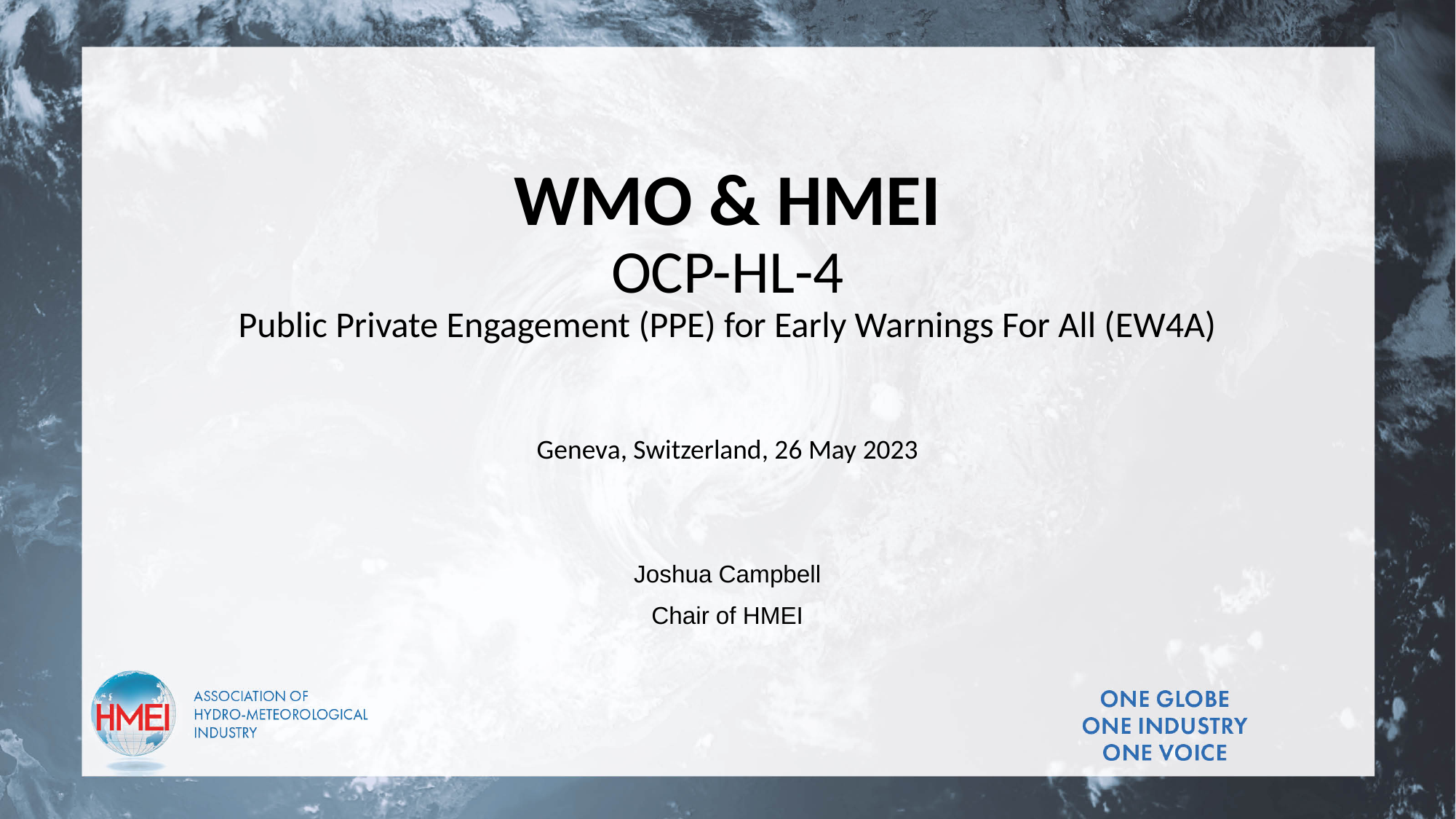

# WMO & HMEI OCP-HL-4 Public Private Engagement (PPE) for Early Warnings For All (EW4A)
Geneva, Switzerland, 26 May 2023
Joshua Campbell
Chair of HMEI